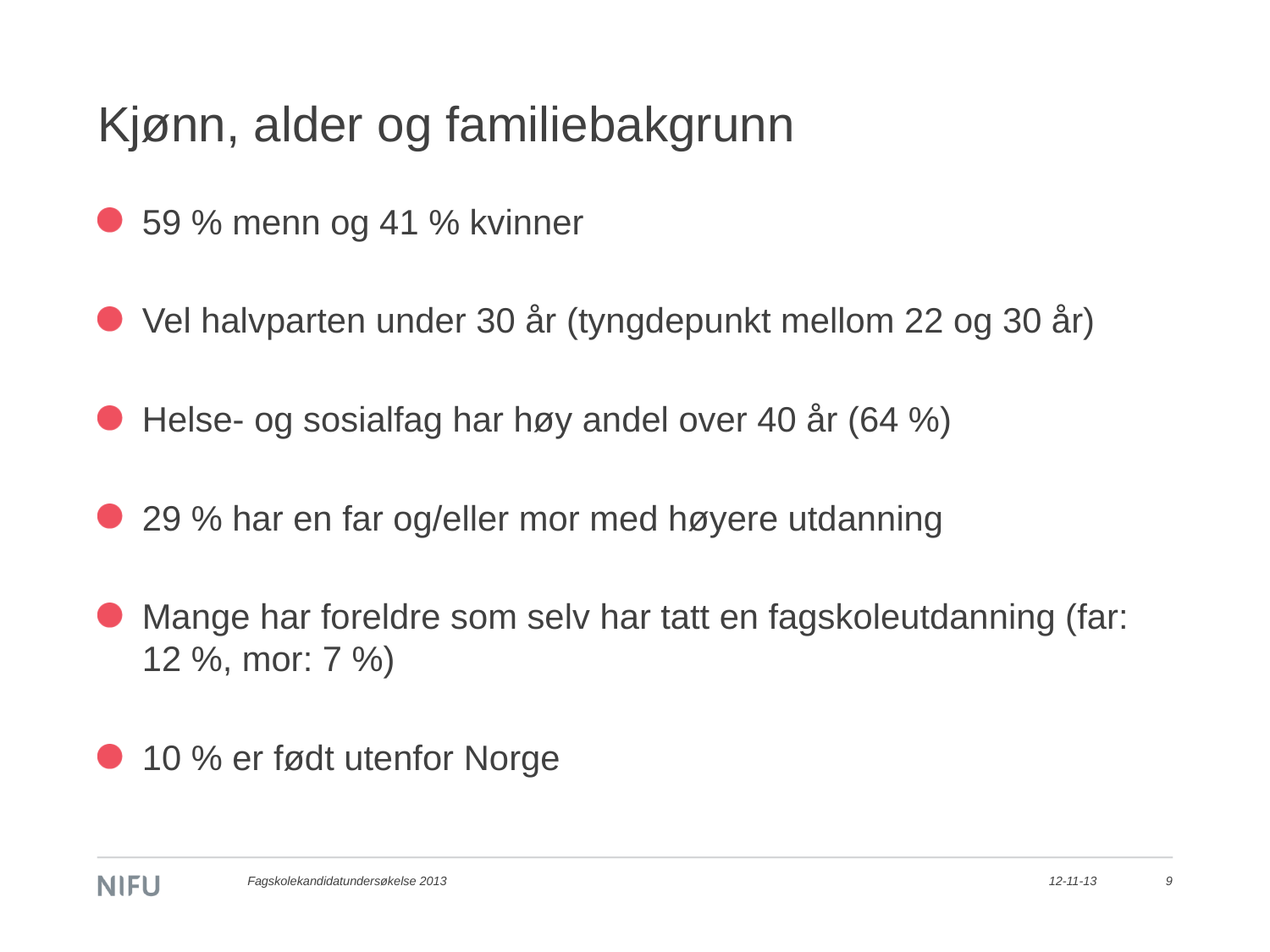

# Kjønn, alder og familiebakgrunn
59 % menn og 41 % kvinner

Vel halvparten under 30 år (tyngdepunkt mellom 22 og 30 år)

Helse- og sosialfag har høy andel over 40 år (64 %)

29 % har en far og/eller mor med høyere utdanning

Mange har foreldre som selv har tatt en fagskoleutdanning (far: 12 %, mor: 7 %)

10 % er født utenfor Norge

Fagskolekandidatundersøkelse 2013
12-11-13
9